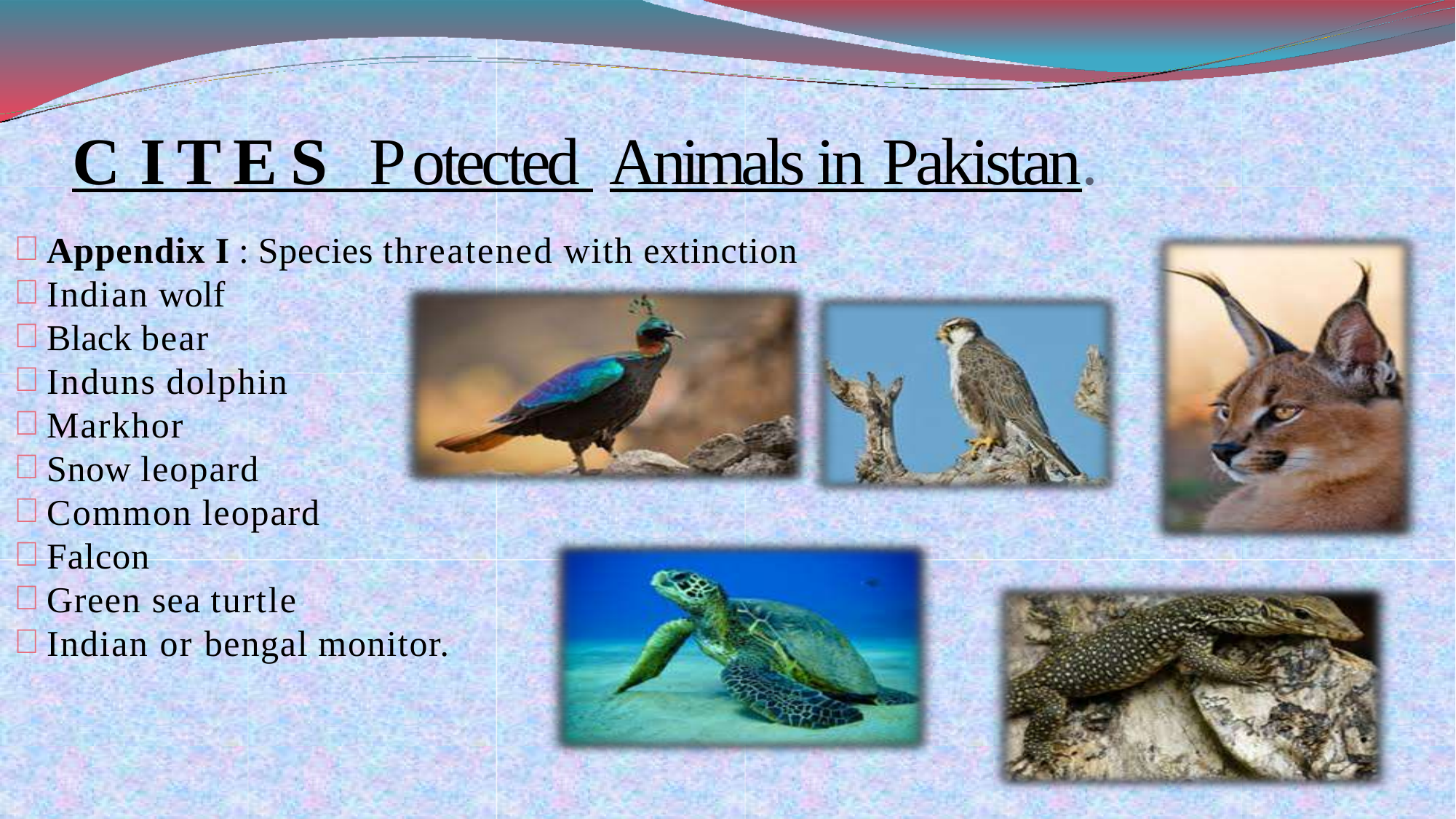

# C  I  T  E  S   P otected  Animals in Pakistan.
Appendix I : Species threatened with extinction
Indian wolf
Black bear
Induns dolphin
Markhor
Snow leopard
Common leopard
Falcon
Green sea turtle
Indian or bengal monitor.